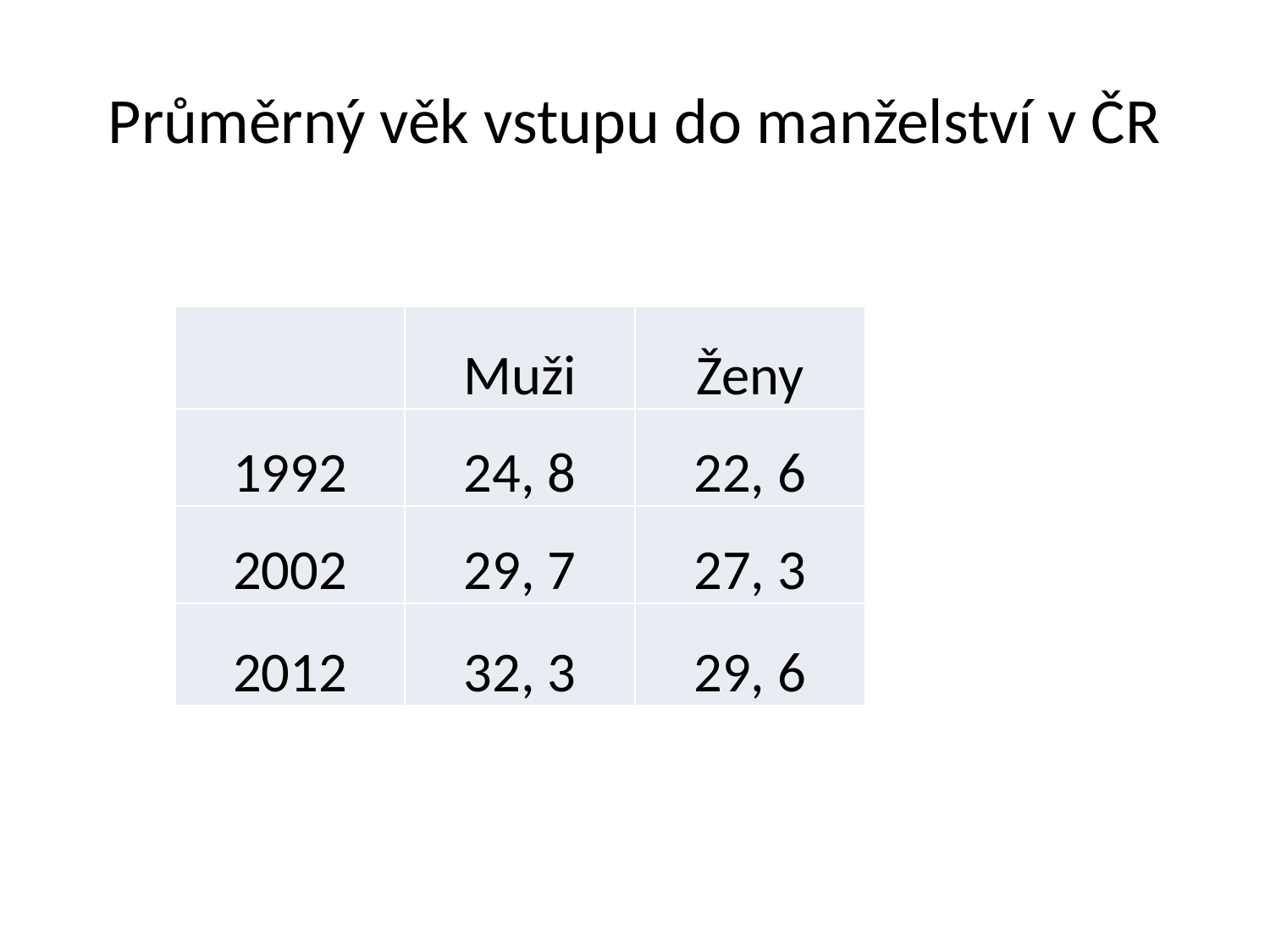

# Průměrný věk vstupu do manželství v ČR
|  | Muži | Ženy |
| --- | --- | --- |
| 1992 | 24, 8 | 22, 6 |
| 2002 | 29, 7 | 27, 3 |
| 2012 | 32, 3 | 29, 6 |